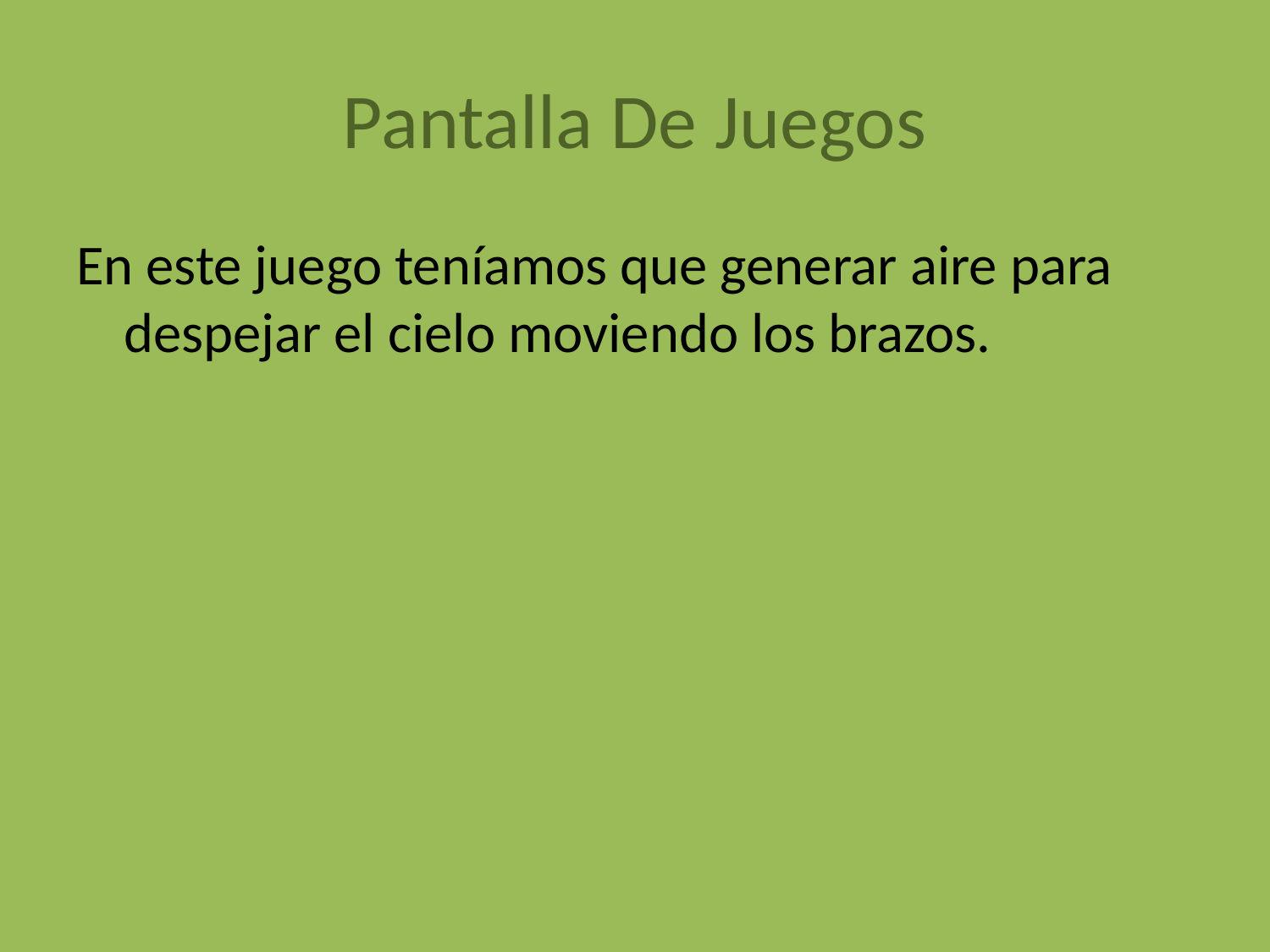

# Pantalla De Juegos
En este juego teníamos que generar aire para despejar el cielo moviendo los brazos.